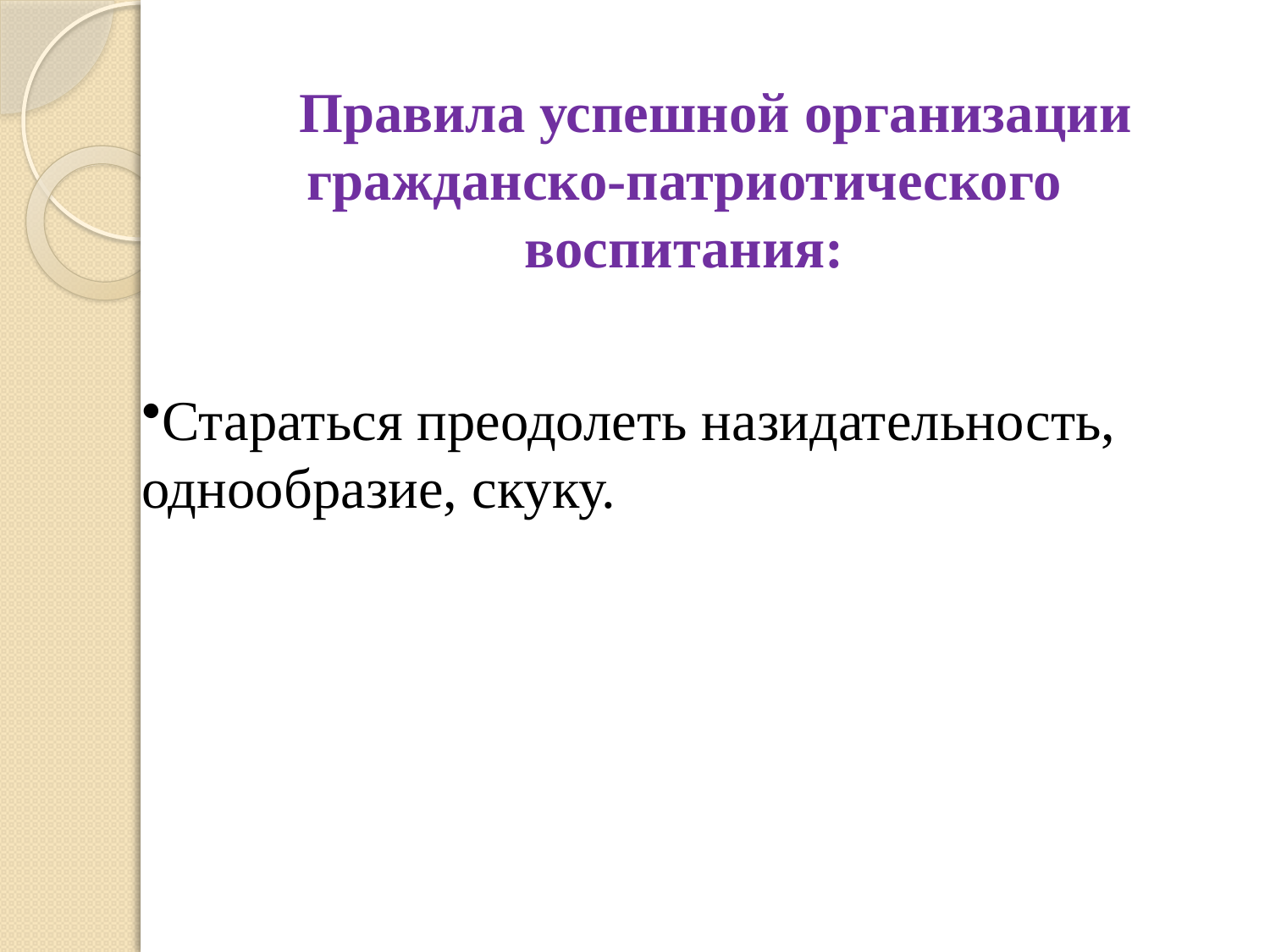

Правила успешной организации гражданско-патриотического воспитания:
Стараться преодолеть назидательность, однообразие, скуку.